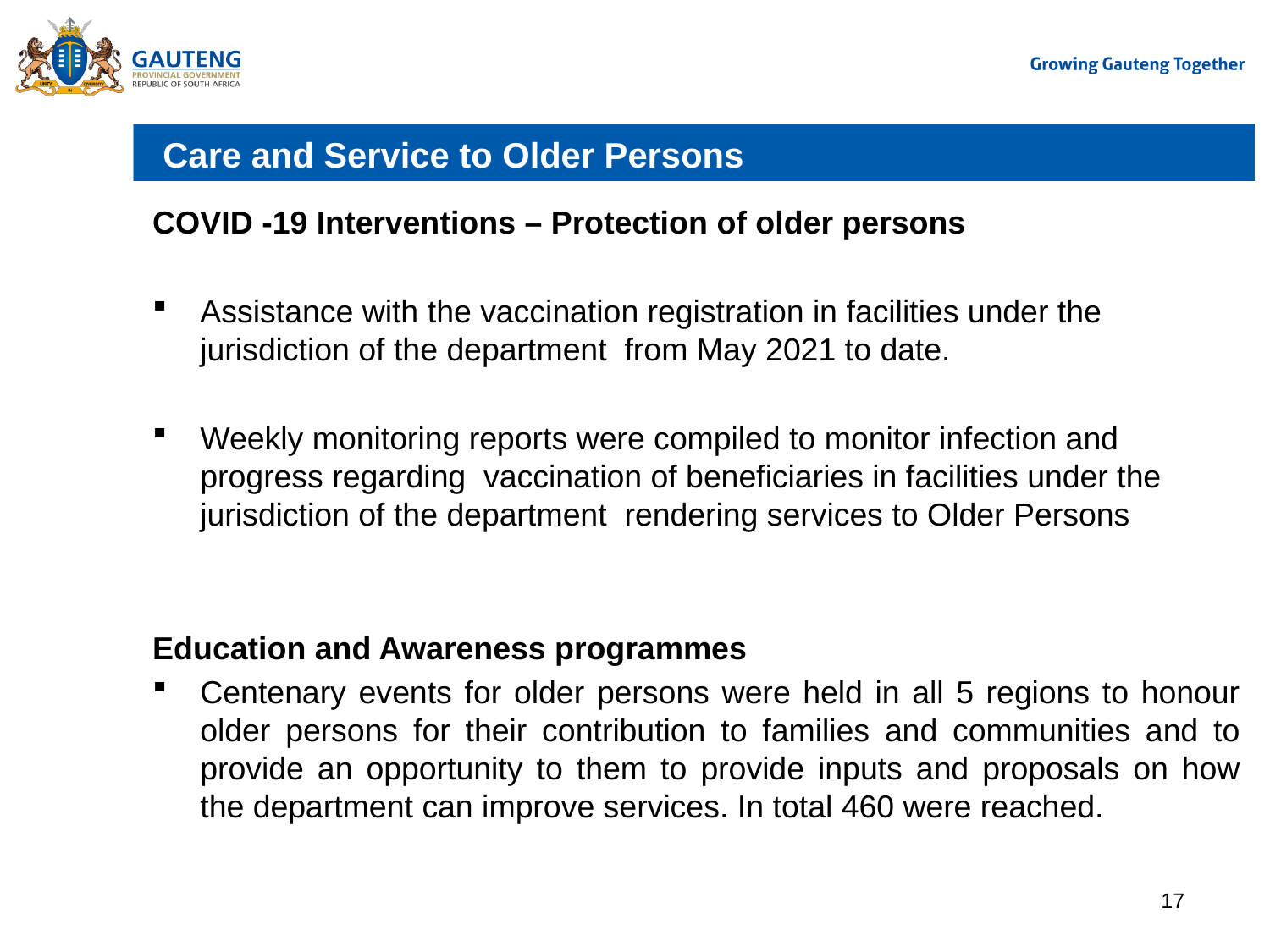

# Care and Service to Older Persons
COVID -19 Interventions – Protection of older persons

Assistance with the vaccination registration in facilities under the jurisdiction of the department  from May 2021 to date.

Weekly monitoring reports were compiled to monitor infection and progress regarding  vaccination of beneficiaries in facilities under the jurisdiction of the department  rendering services to Older Persons

Education and Awareness programmes
Centenary events for older persons were held in all 5 regions to honour older persons for their contribution to families and communities and to provide an opportunity to them to provide inputs and proposals on how the department can improve services. In total 460 were reached.
17